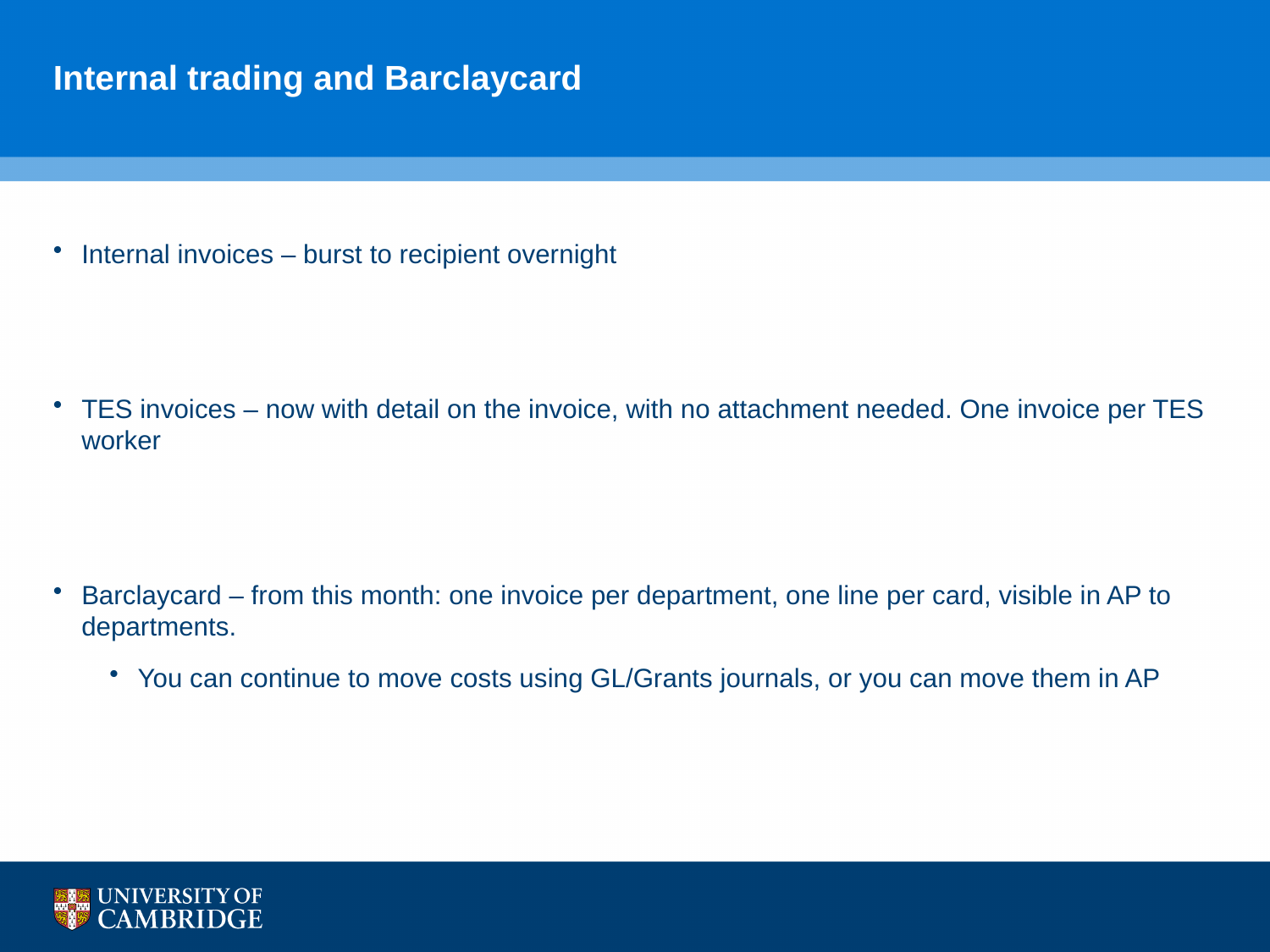

# Internal trading and Barclaycard
Internal invoices – burst to recipient overnight

TES invoices – now with detail on the invoice, with no attachment needed. One invoice per TES worker

Barclaycard – from this month: one invoice per department, one line per card, visible in AP to departments.
You can continue to move costs using GL/Grants journals, or you can move them in AP